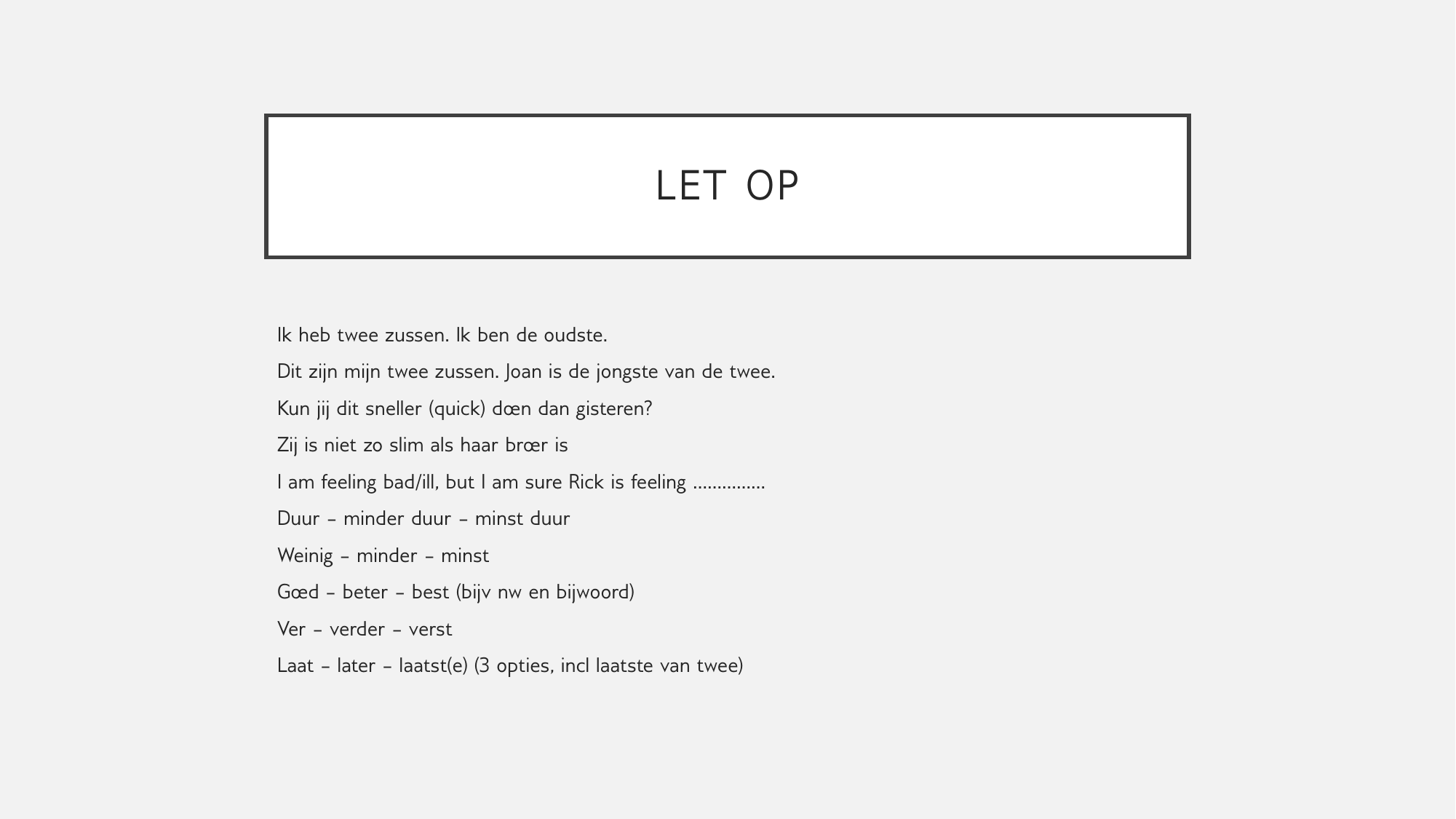

# Let op
Ik heb twee zussen. Ik ben de oudste.
Dit zijn mijn twee zussen. Joan is de jongste van de twee.
Kun jij dit sneller (quick) doen dan gisteren?
Zij is niet zo slim als haar broer is
I am feeling bad/ill, but I am sure Rick is feeling ……………
Duur – minder duur – minst duur
Weinig – minder – minst
Goed – beter – best (bijv nw en bijwoord)
Ver – verder – verst
Laat – later – laatst(e) (3 opties, incl laatste van twee)